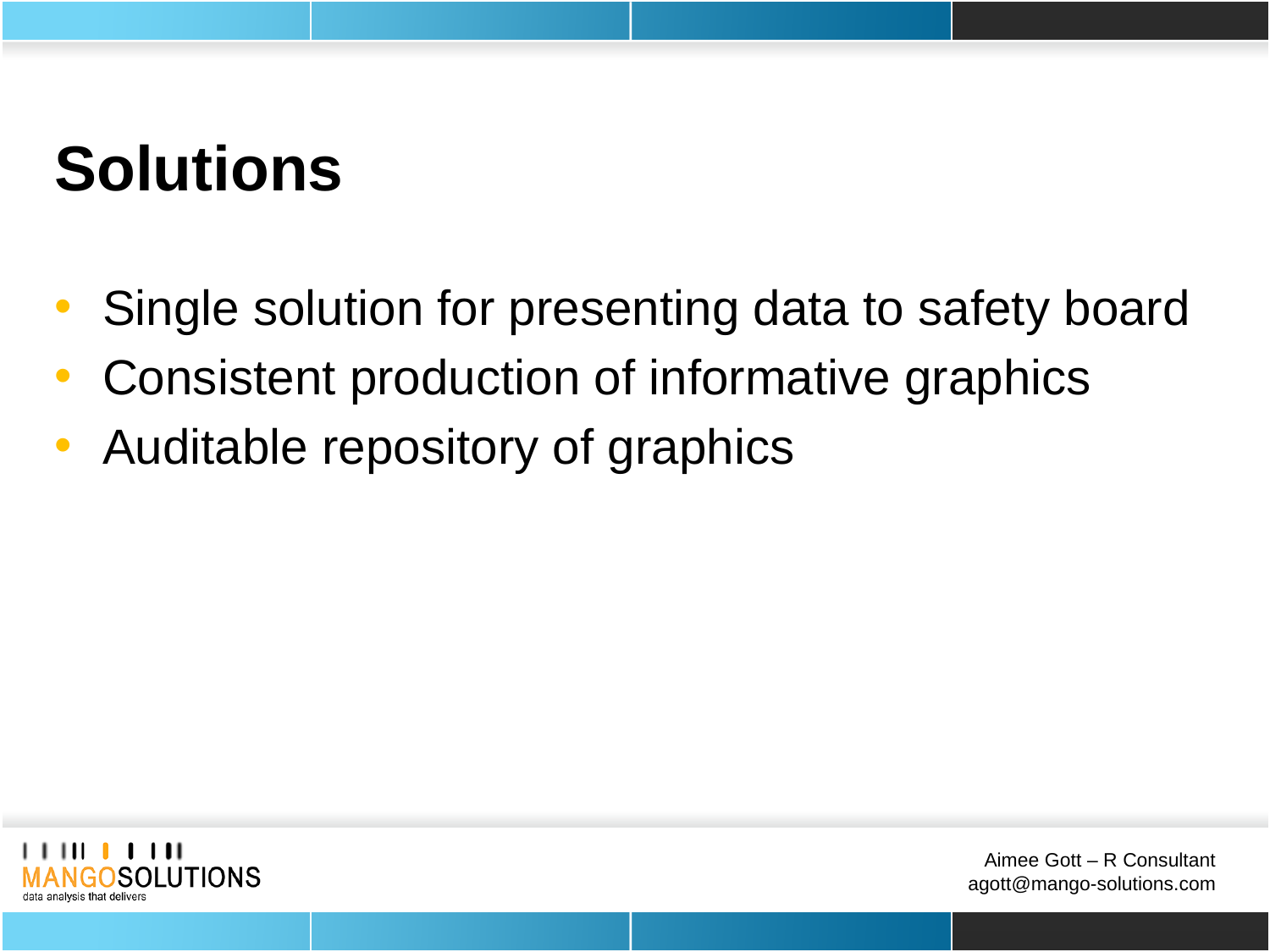

# Solutions
Single solution for presenting data to safety board
Consistent production of informative graphics
Auditable repository of graphics